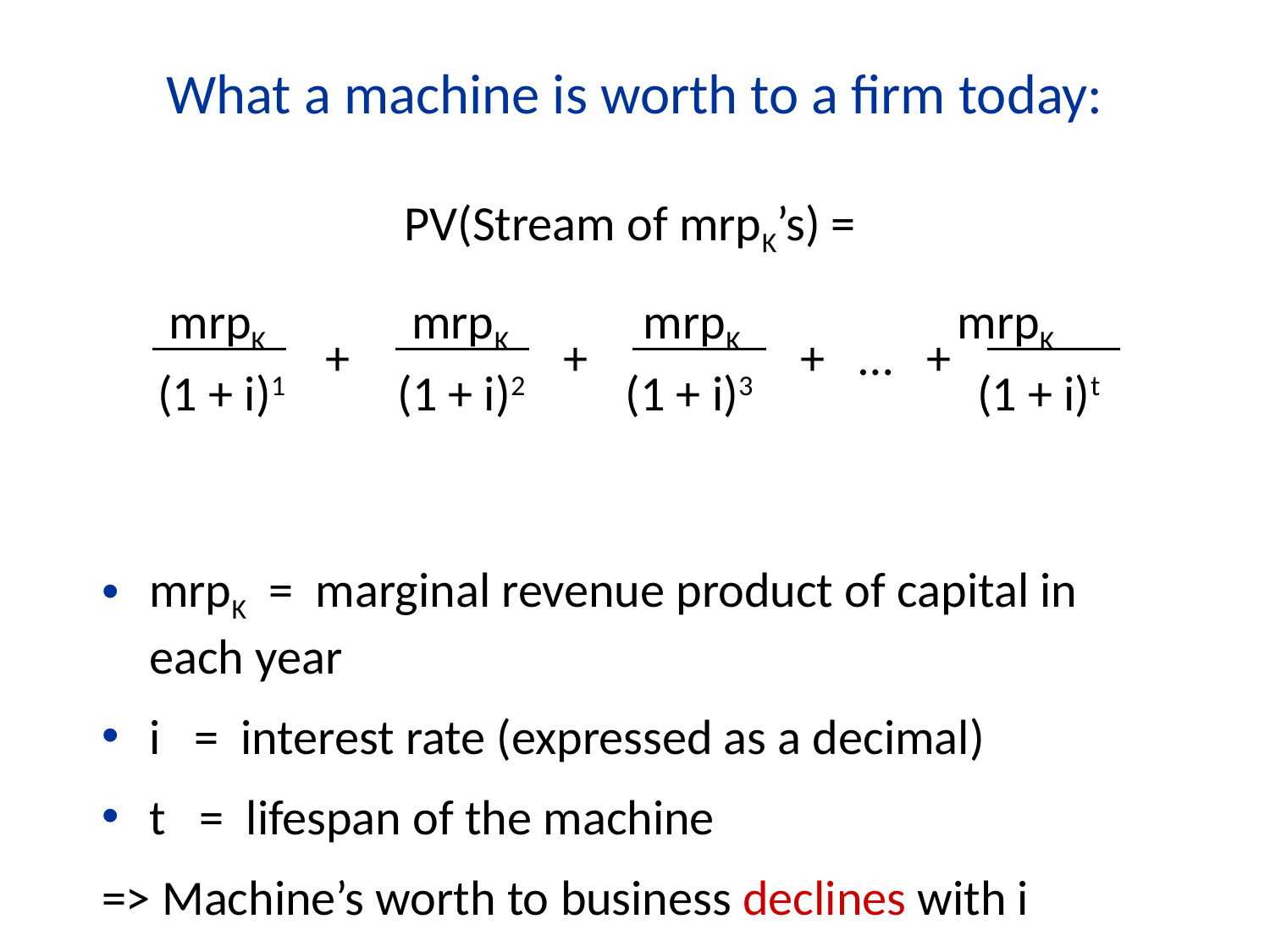

What a machine is worth to a firm today:

                           PV(Stream of mrpK’s) =

      mrpK             mrpK            mrpK                                 mrpK
                    +                   +                   +   …   +
     (1 + i)1          (1 + i)2           (1 + i)3                    (1 + i)t

mrpK  =  marginal revenue product of capital in each year
i   =  interest rate (expressed as a decimal)
t   =  lifespan of the machine
=> Machine’s worth to business declines with i